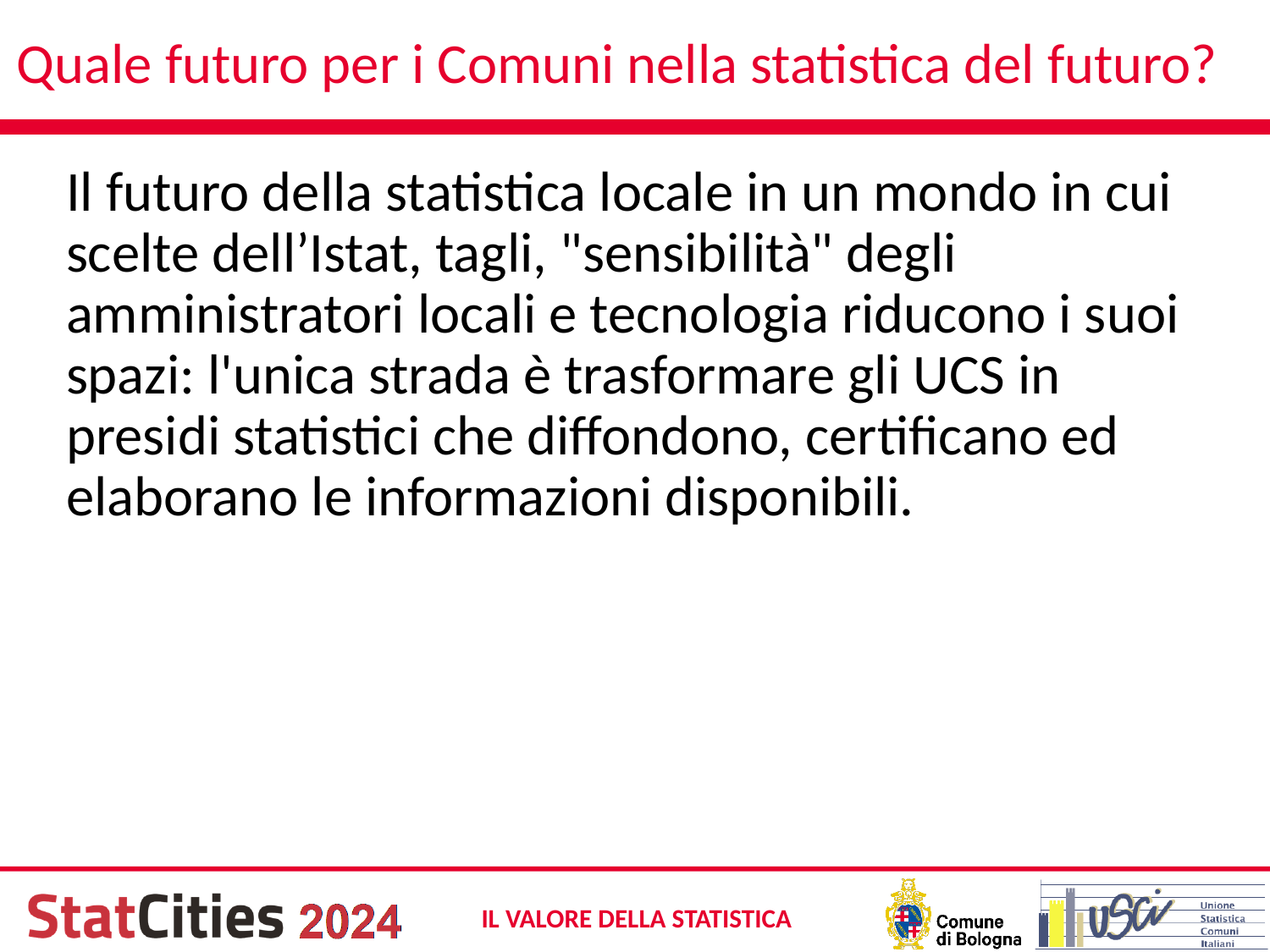

# Quale futuro per i Comuni nella statistica del futuro?
Il futuro della statistica locale in un mondo in cui scelte dell’Istat, tagli, "sensibilità" degli amministratori locali e tecnologia riducono i suoi spazi: l'unica strada è trasformare gli UCS in presidi statistici che diffondono, certificano ed elaborano le informazioni disponibili.